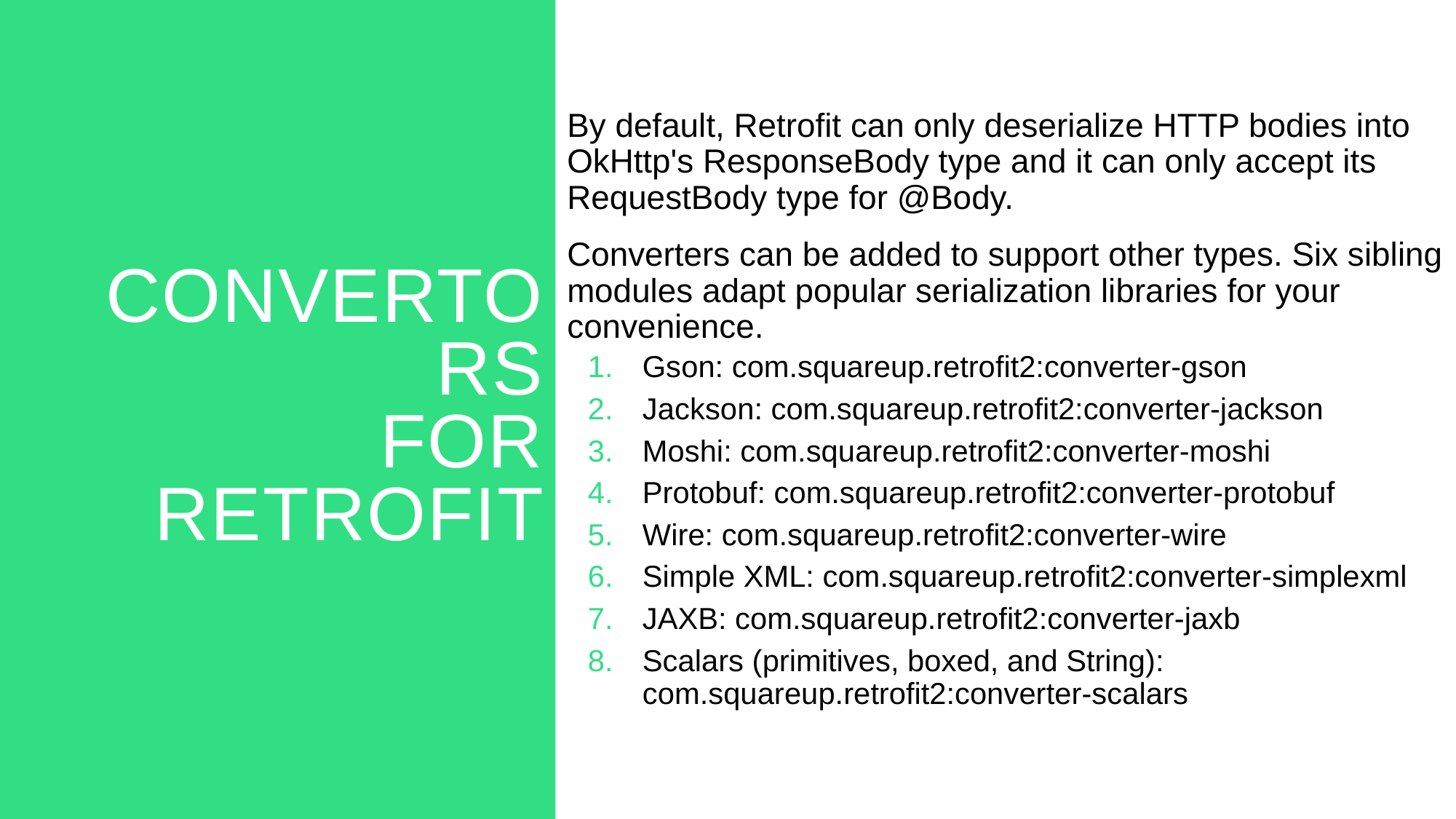

By default, Retrofit can only deserialize HTTP bodies into OkHttp's ResponseBody type and it can only accept its RequestBody type for @Body.
Converters can be added to support other types. Six sibling modules adapt popular serialization libraries for your convenience.
Gson: com.squareup.retrofit2:converter-gson
Jackson: com.squareup.retrofit2:converter-jackson
Moshi: com.squareup.retrofit2:converter-moshi
Protobuf: com.squareup.retrofit2:converter-protobuf
Wire: com.squareup.retrofit2:converter-wire
Simple XML: com.squareup.retrofit2:converter-simplexml
JAXB: com.squareup.retrofit2:converter-jaxb
Scalars (primitives, boxed, and String): com.squareup.retrofit2:converter-scalars
# Convertors for Retrofit